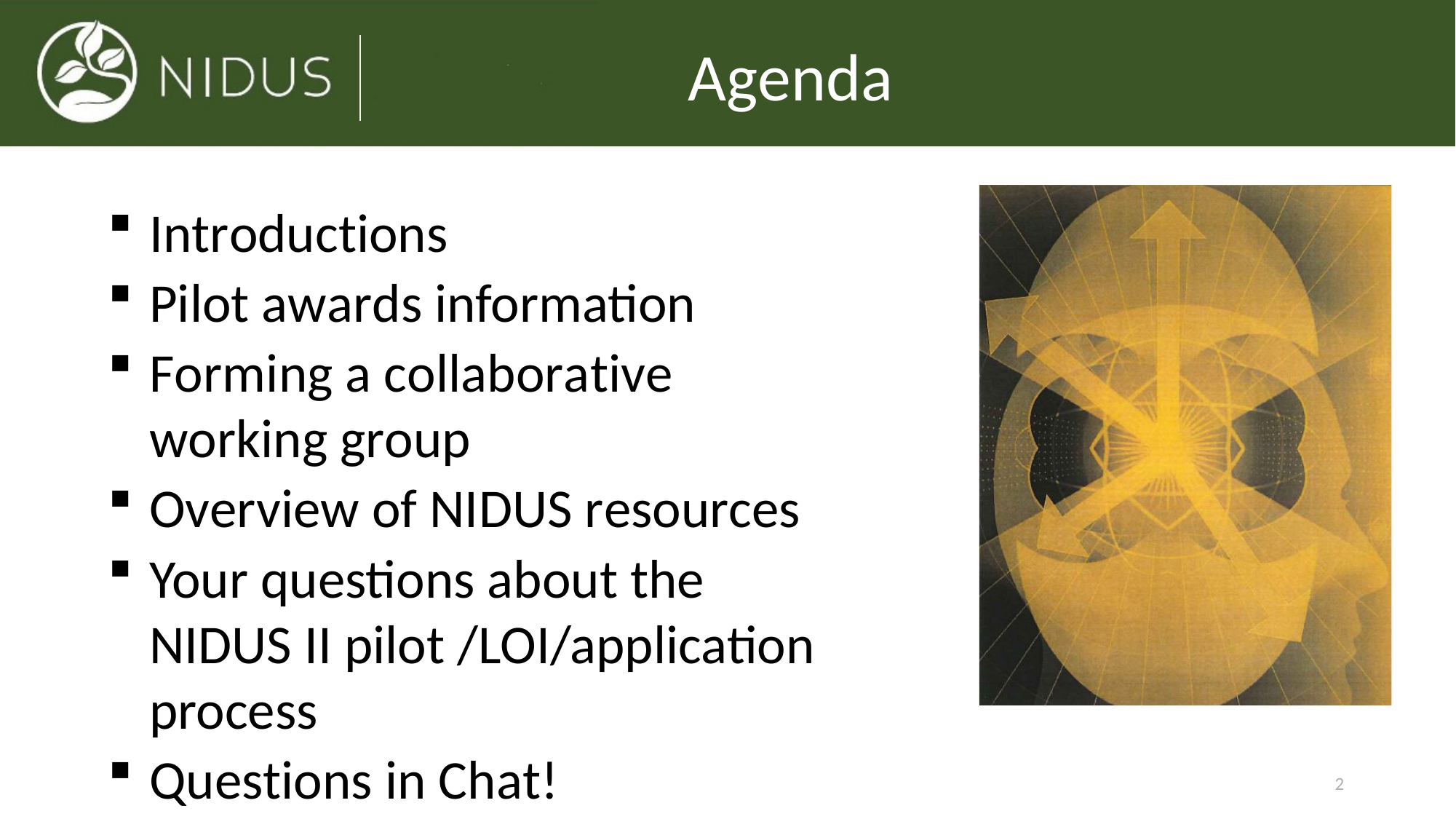

# Agenda

Introductions
Pilot awards information
Forming a collaborative working group
Overview of NIDUS resources
Your questions about the NIDUS II pilot /LOI/application process
Questions in Chat!
2